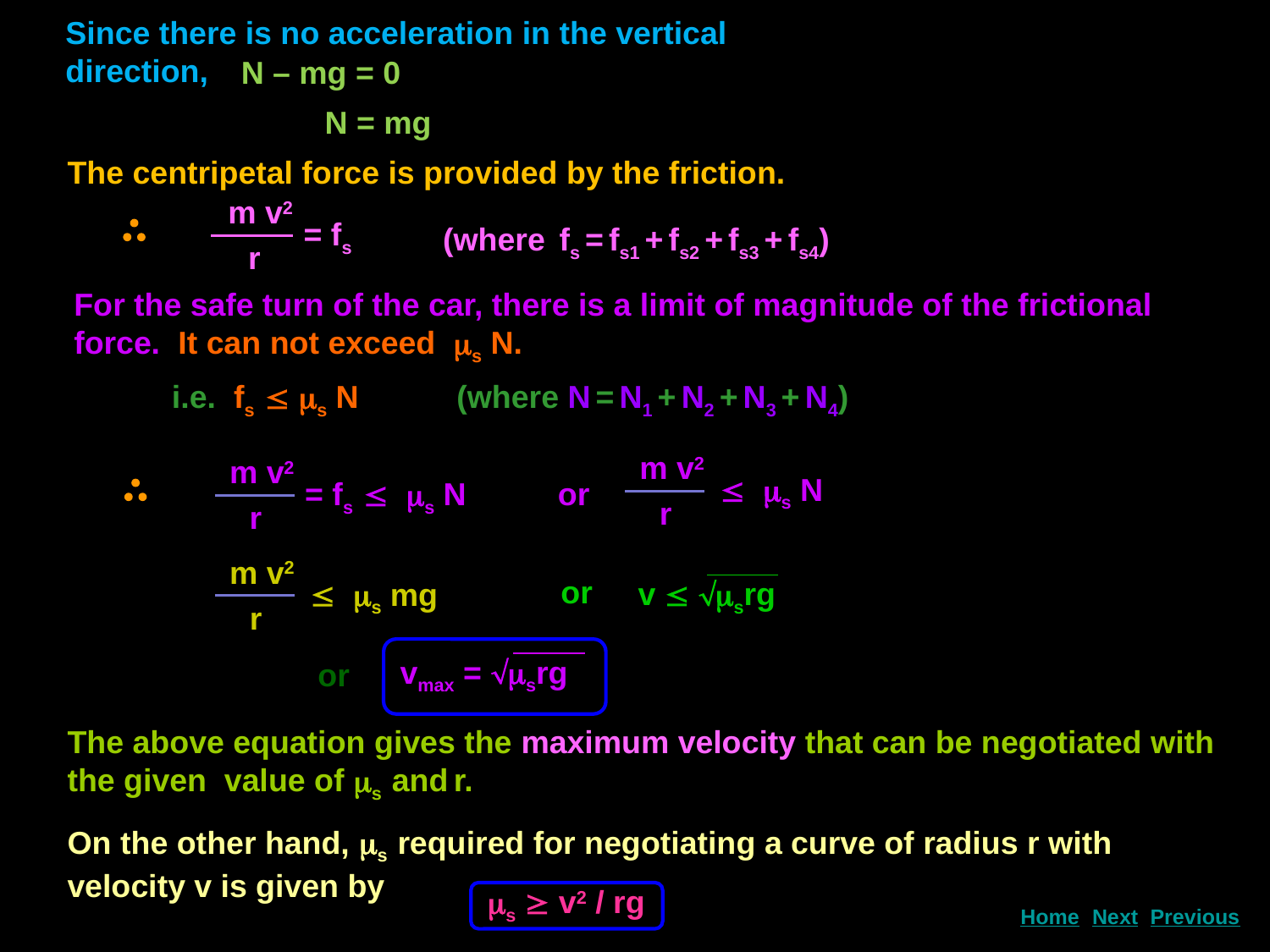

Since there is no acceleration in the vertical direction,
N – mg = 0
N = mg
The centripetal force is provided by the friction.
m v2
r
= fs

(where  fs = fs1 + fs2 + fs3 + fs4)
For the safe turn of the car, there is a limit of magnitude of the frictional force.  It can not exceed  μs N.
           i.e.  fs  ≤ μs N           (where N = N1 + N2 + N3 + N4)
m v2
r
 ≤  μs N
or
m v2
r
= fs  ≤  μs N

m v2
r
 ≤  μs mg
or
v ≤ √μsrg

vmax = √μsrg
or
The above equation gives the maximum velocity that can be negotiated with the given  value of μs  and r.
On the other hand, μs  required for negotiating a curve of radius r with velocity v is given by
μs ≥ v2 / rg

Next
Home
Previous